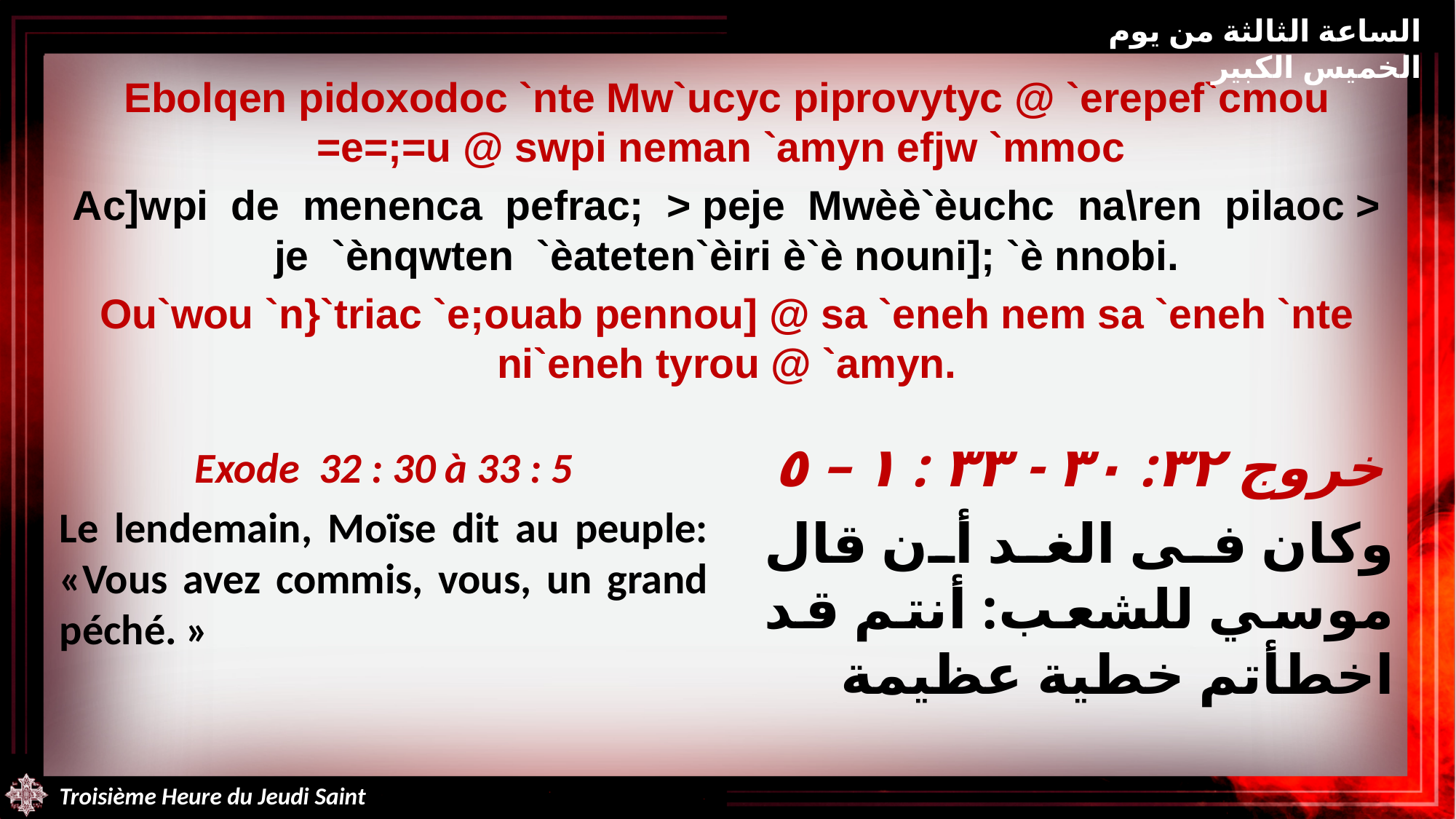

الساعة الثالثة من يوم الخميس الكبير
Ebolqen pidoxodoc `nte Mw`ucyc piprovytyc @ `erepef`cmou =e=;=u @ swpi neman `amyn efjw `mmoc
Ac]wpi  de  menenca  pefrac;  > peje  Mwèè`èuchc  na\ren  pilaoc > je  `ènqwten  `èateten`èiri è`è nouni]; `è nnobi.
Ou`wou `n}`triac `e;ouab pennou] @ sa `eneh nem sa `eneh `nte ni`eneh tyrou @ `amyn.

خروج ٣٢: ٣٠ - ٣٣ : ١ – ٥
وكان فى الغد أن قال موسي للشعب: أنتم قد اخطأتم خطية عظيمة
Exode  32 : 30 à 33 : 5
Le lendemain, Moïse dit au peuple: «Vous avez commis, vous, un grand péché. »
Troisième Heure du Jeudi Saint